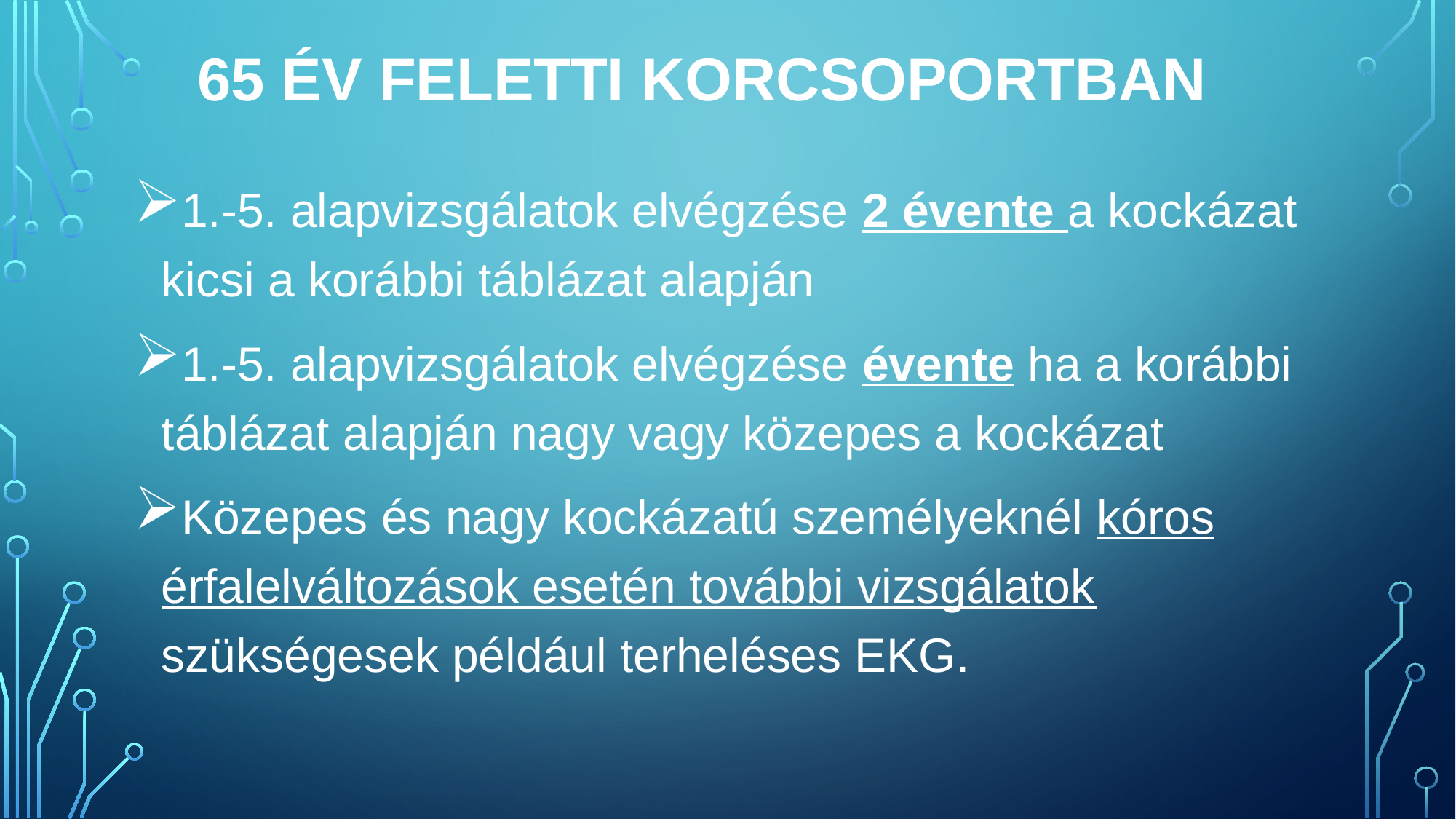

# 65 év feletti korcsoportban
1.-5. alapvizsgálatok elvégzése 2 évente a kockázat kicsi a korábbi táblázat alapján
1.-5. alapvizsgálatok elvégzése évente ha a korábbi táblázat alapján nagy vagy közepes a kockázat
Közepes és nagy kockázatú személyeknél kóros érfalelváltozások esetén további vizsgálatok szükségesek például terheléses EKG.